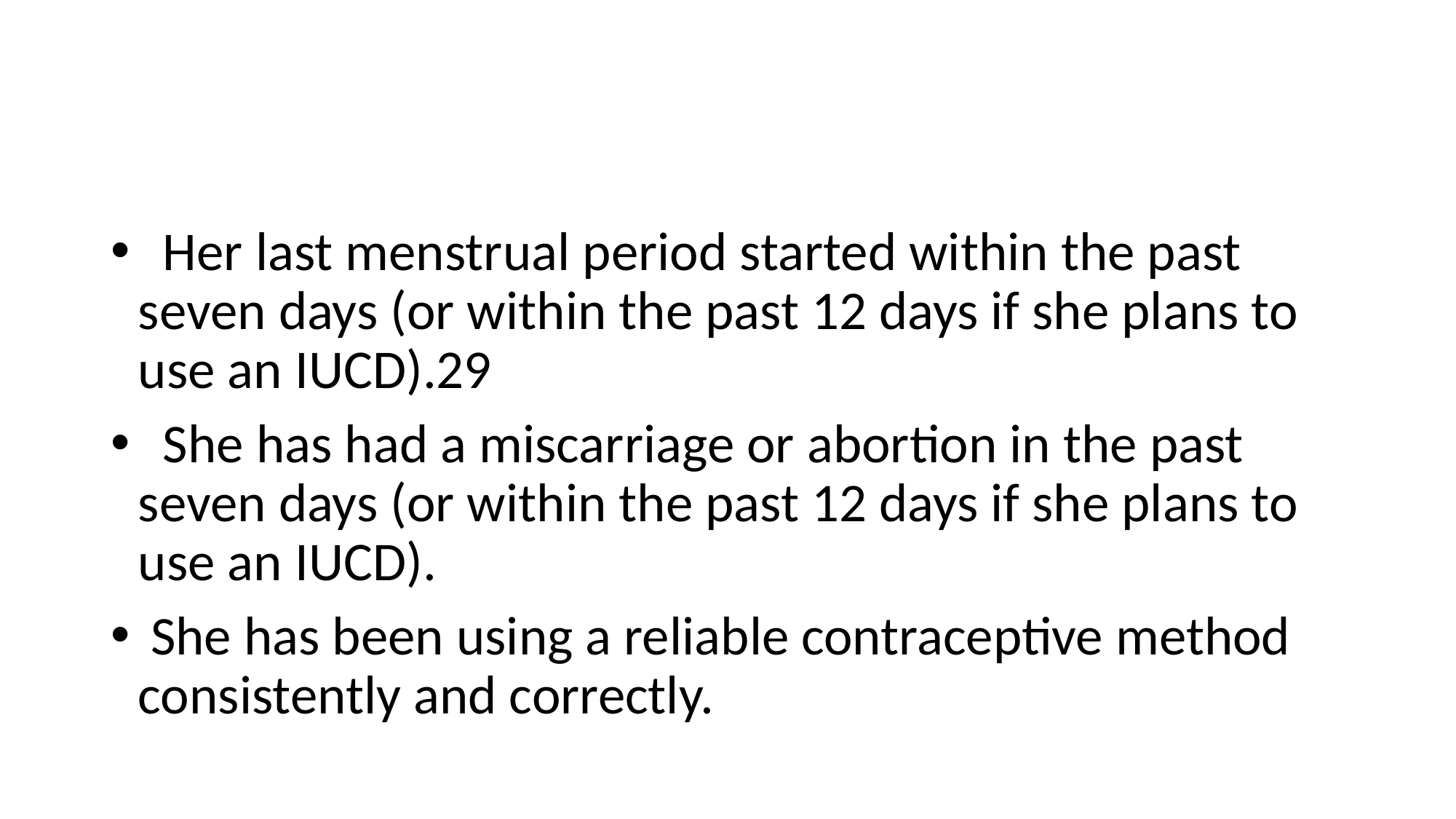

#
  Her last menstrual period started within the past seven days (or within the past 12 days if she plans to use an IUCD).29
  She has had a miscarriage or abortion in the past seven days (or within the past 12 days if she plans to use an IUCD).
 She has been using a reliable contraceptive method consistently and correctly.